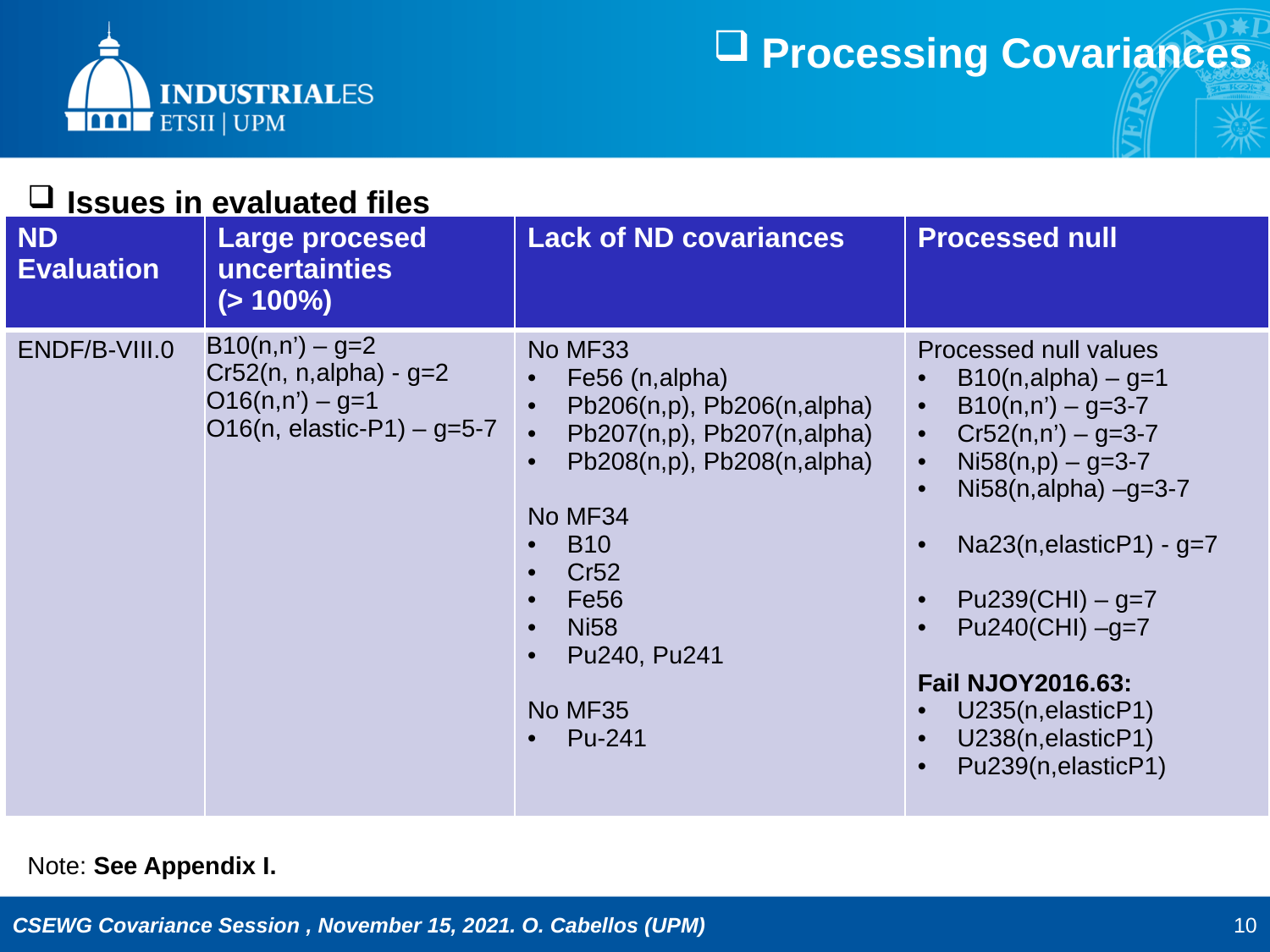

Processing Covariances
Issues in evaluated files
| ND Evaluation | Large procesed uncertainties (> 100%) | Lack of ND covariances | Processed null |
| --- | --- | --- | --- |
| ENDF/B-VIII.0 | B10(n,n’) – g=2 Cr52(n, n,alpha) - g=2 O16(n,n’) – g=1 O16(n, elastic-P1) – g=5-7 | No MF33 Fe56 (n,alpha) Pb206(n,p), Pb206(n,alpha) Pb207(n,p), Pb207(n,alpha) Pb208(n,p), Pb208(n,alpha) No MF34 B10 Cr52 Fe56 Ni58 Pu240, Pu241 No MF35 Pu-241 | Processed null values B10(n,alpha) – g=1 B10(n,n’) – g=3-7 Cr52(n,n’) – g=3-7 Ni58(n,p) – g=3-7 Ni58(n,alpha) –g=3-7 Na23(n,elasticP1) - g=7 Pu239(CHI) – g=7 Pu240(CHI) –g=7 Fail NJOY2016.63: U235(n,elasticP1) U238(n,elasticP1) Pu239(n,elasticP1) |
Note: See Appendix I.
10